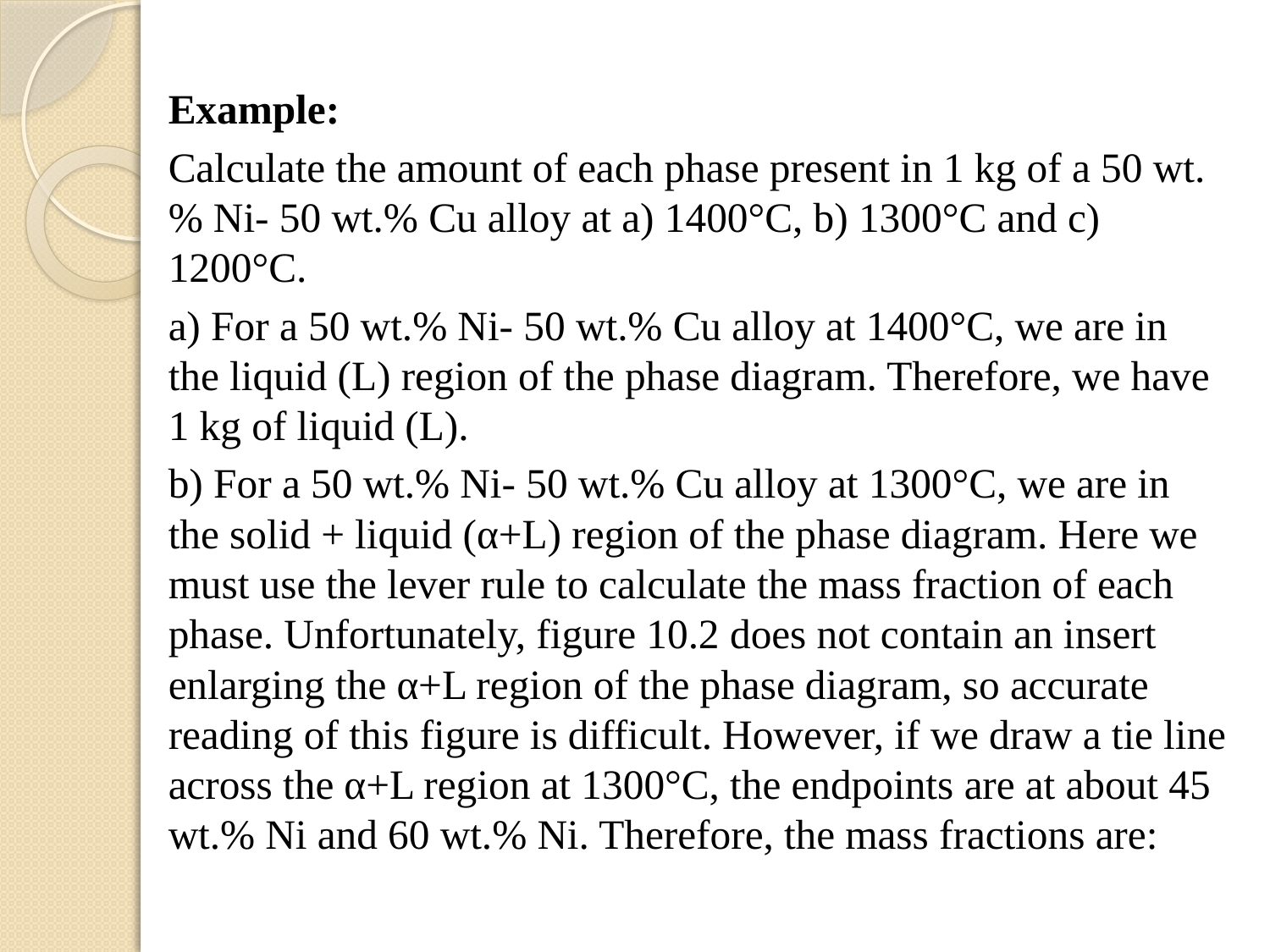

Example:
Calculate the amount of each phase present in 1 kg of a 50 wt.% Ni- 50 wt.% Cu alloy at a) 1400°C, b) 1300°C and c) 1200°C.
a) For a 50 wt.% Ni- 50 wt.% Cu alloy at 1400°C, we are in the liquid (L) region of the phase diagram. Therefore, we have 1 kg of liquid (L).
b) For a 50 wt.% Ni- 50 wt.% Cu alloy at 1300°C, we are in the solid + liquid (α+L) region of the phase diagram. Here we must use the lever rule to calculate the mass fraction of each phase. Unfortunately, figure 10.2 does not contain an insert enlarging the α+L region of the phase diagram, so accurate reading of this figure is difficult. However, if we draw a tie line across the α+L region at 1300°C, the endpoints are at about 45 wt.% Ni and 60 wt.% Ni. Therefore, the mass fractions are: